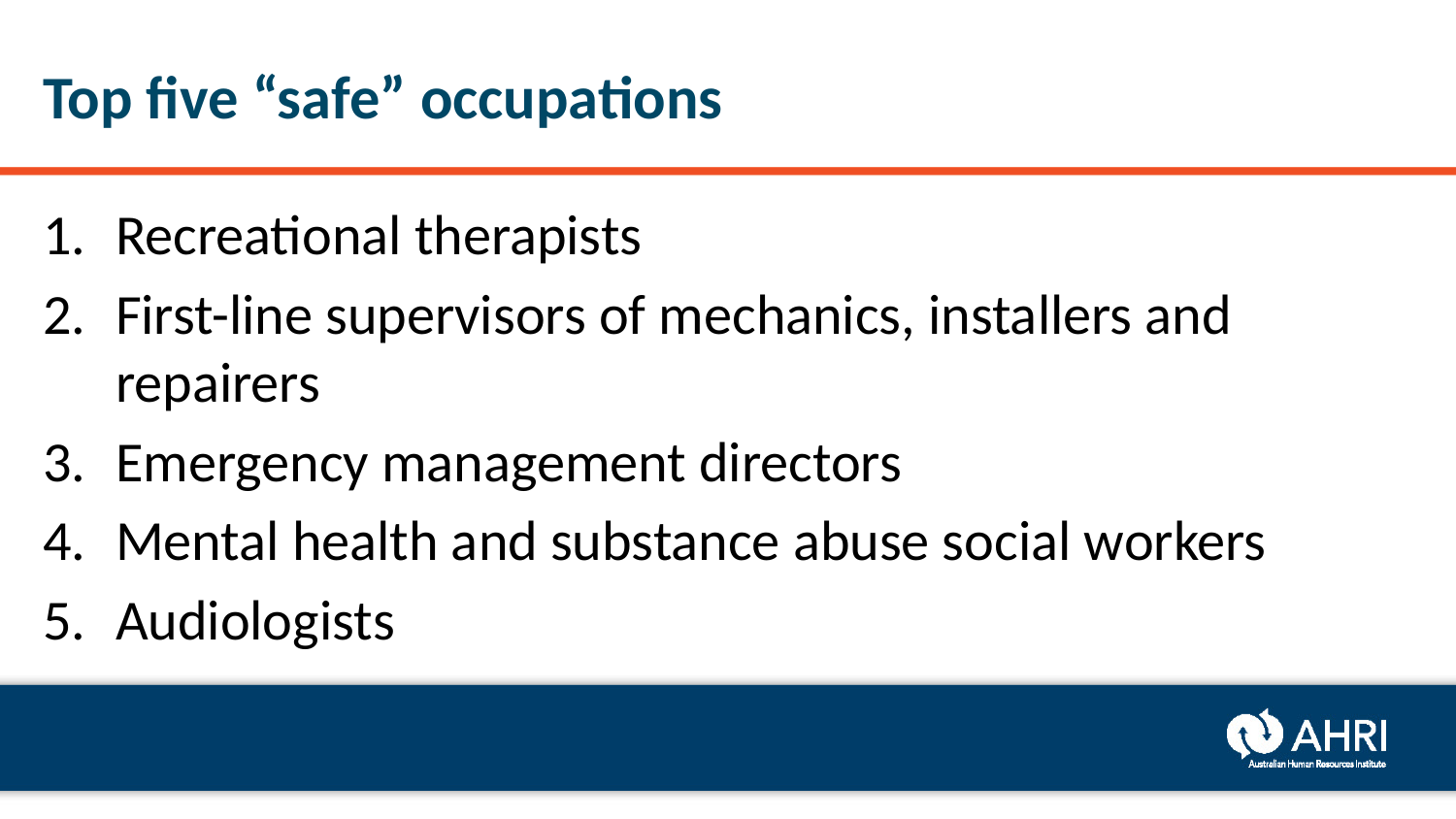

# Top five “safe” occupations
Recreational therapists
First-line supervisors of mechanics, installers and repairers
Emergency management directors
Mental health and substance abuse social workers
Audiologists